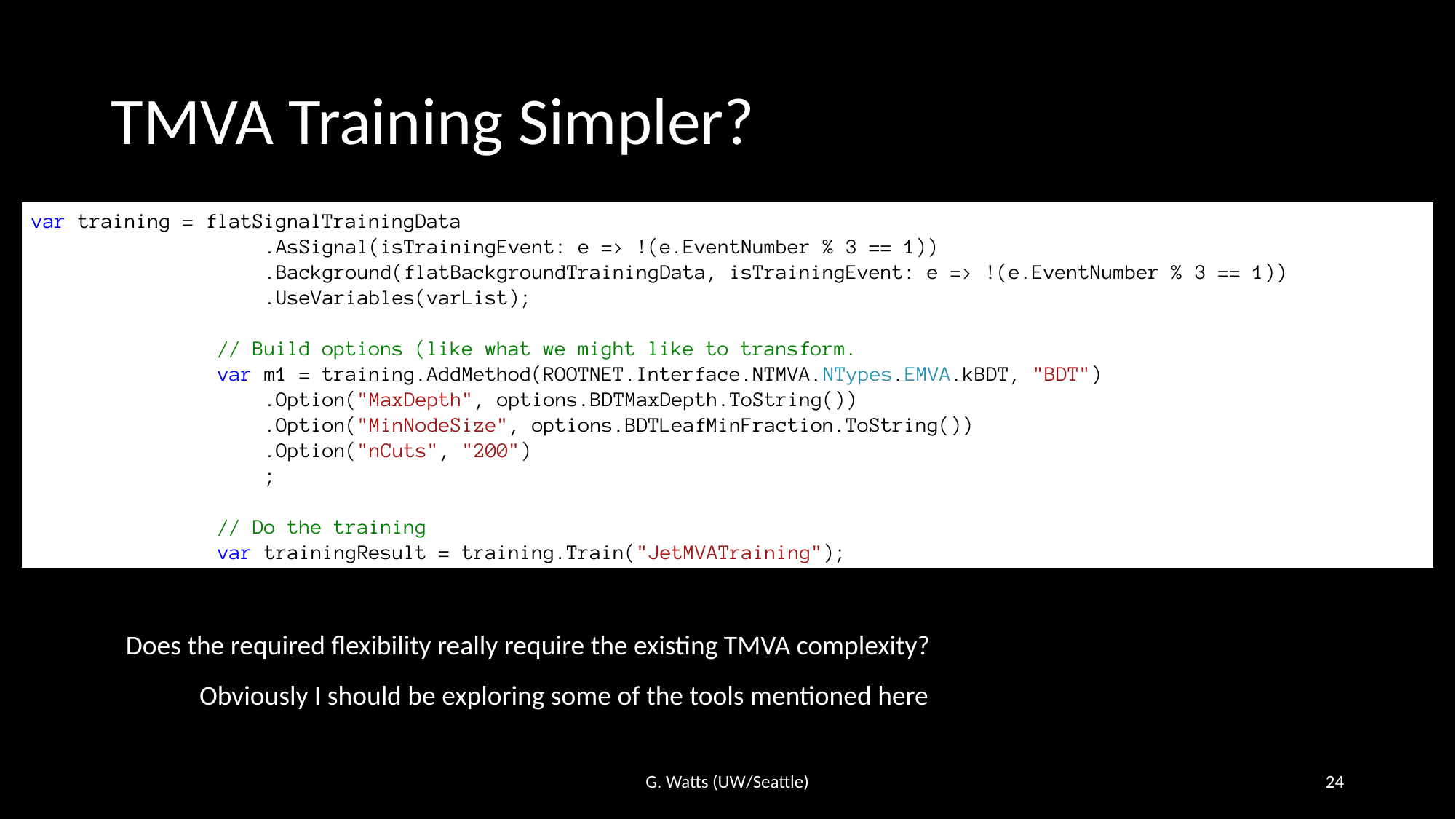

# TMVA Training Simpler?
var training = flatSignalTrainingData
                    .AsSignal(isTrainingEvent: e => !(e.EventNumber % 3 == 1))
                    .Background(flatBackgroundTrainingData, isTrainingEvent: e => !(e.EventNumber % 3 == 1))
                    .UseVariables(varList);

                // Build options (like what we might like to transform.
                var m1 = training.AddMethod(ROOTNET.Interface.NTMVA.NTypes.EMVA.kBDT, "BDT")
                    .Option("MaxDepth", options.BDTMaxDepth.ToString())
                    .Option("MinNodeSize", options.BDTLeafMinFraction.ToString())
                    .Option("nCuts", "200")
                    ;

                // Do the training
                var trainingResult = training.Train("JetMVATraining");
Does the required flexibility really require the existing TMVA complexity?
Obviously I should be exploring some of the tools mentioned here
G. Watts (UW/Seattle)
24